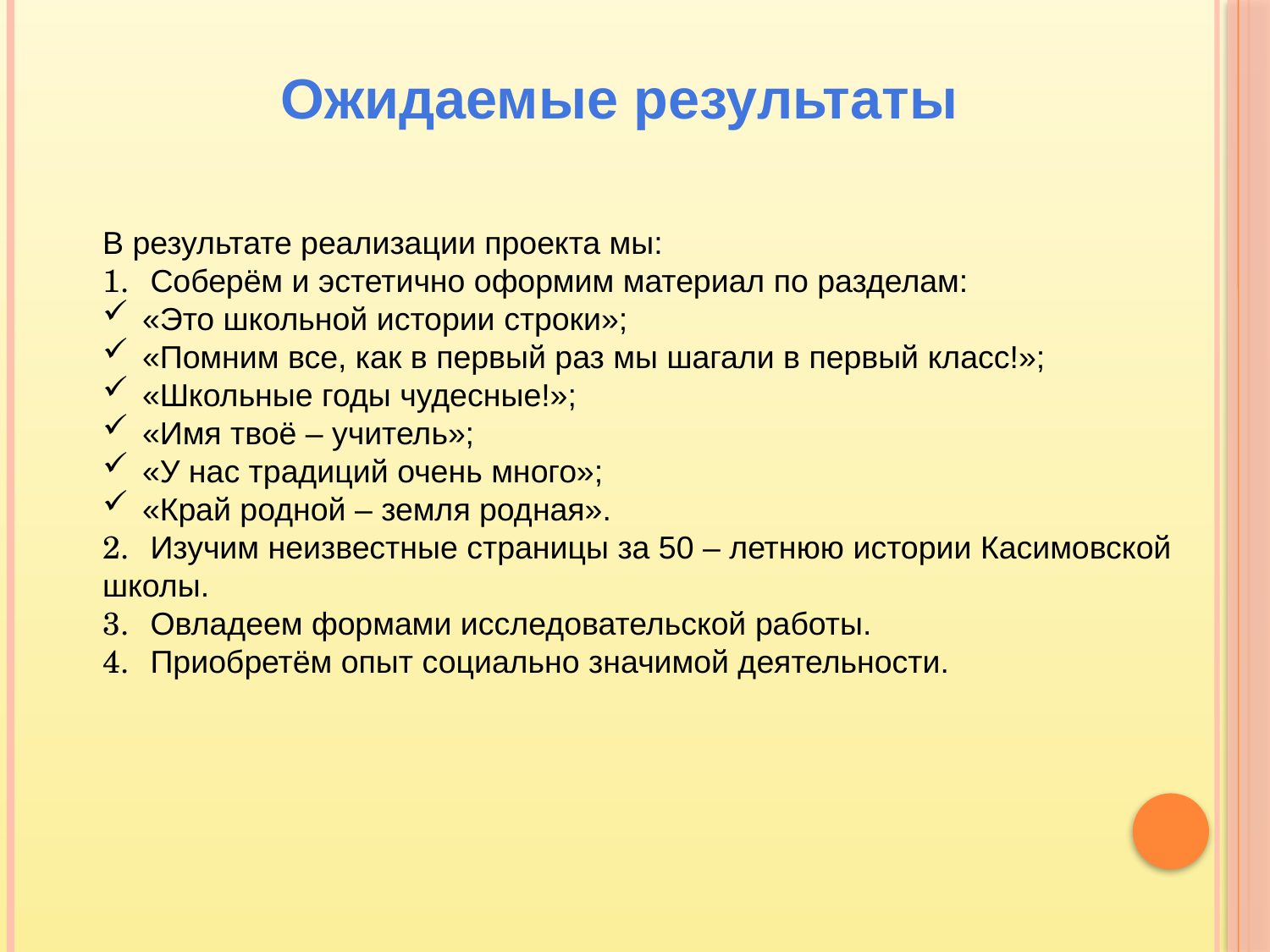

Ожидаемые результаты
В результате реализации проекта мы:
Соберём и эстетично оформим материал по разделам:
«Это школьной истории строки»;
«Помним все, как в первый раз мы шагали в первый класс!»;
«Школьные годы чудесные!»;
«Имя твоё – учитель»;
«У нас традиций очень много»;
«Край родной – земля родная».
Изучим неизвестные страницы за 50 – летнюю истории Касимовской
школы.
Овладеем формами исследовательской работы.
Приобретём опыт социально значимой деятельности.